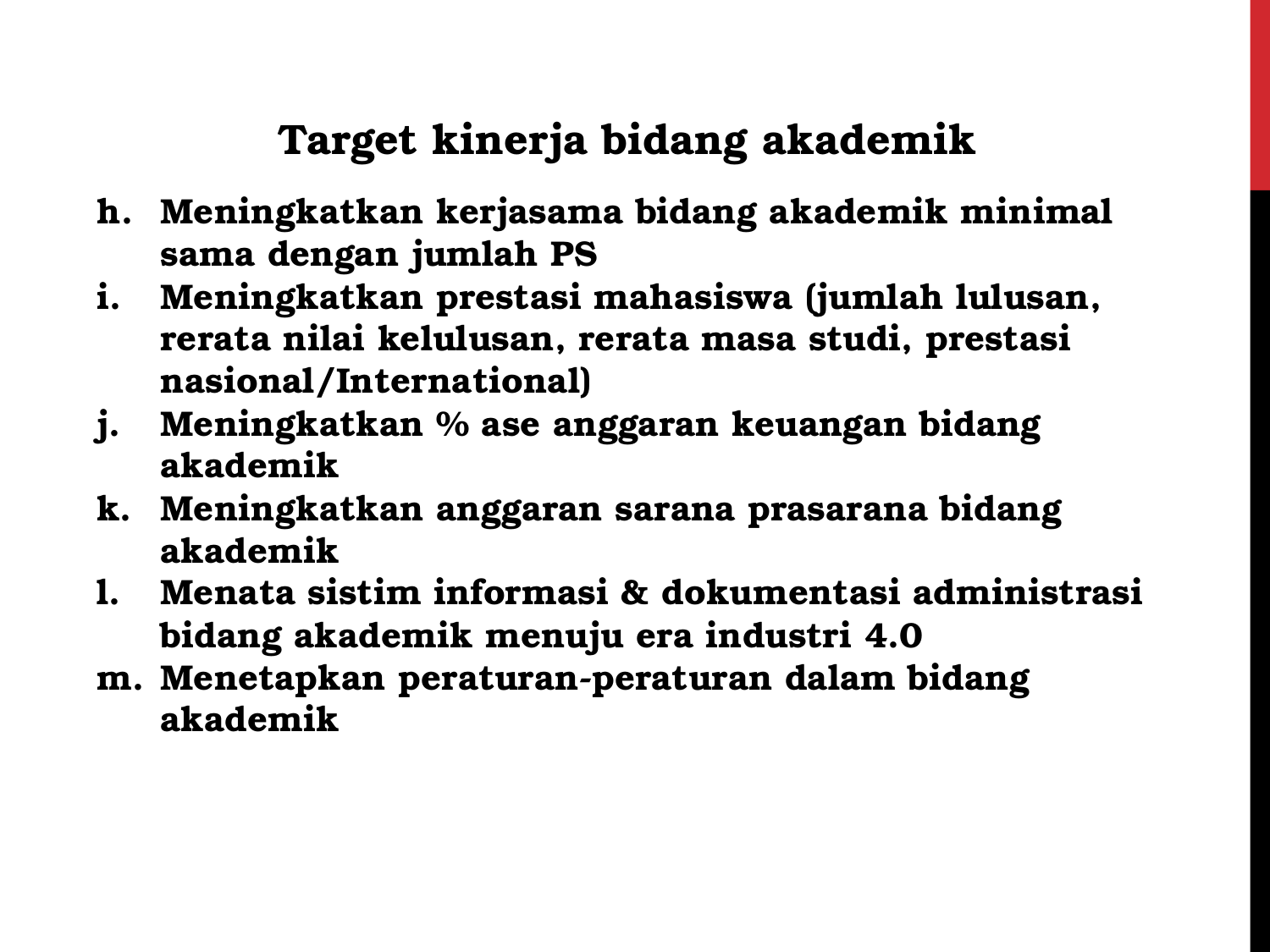

Target kinerja bidang akademik
Meningkatkan kerjasama bidang akademik minimal sama dengan jumlah PS
Meningkatkan prestasi mahasiswa (jumlah lulusan, rerata nilai kelulusan, rerata masa studi, prestasi nasional/International)
Meningkatkan % ase anggaran keuangan bidang akademik
Meningkatkan anggaran sarana prasarana bidang akademik
Menata sistim informasi & dokumentasi administrasi bidang akademik menuju era industri 4.0
Menetapkan peraturan-peraturan dalam bidang akademik